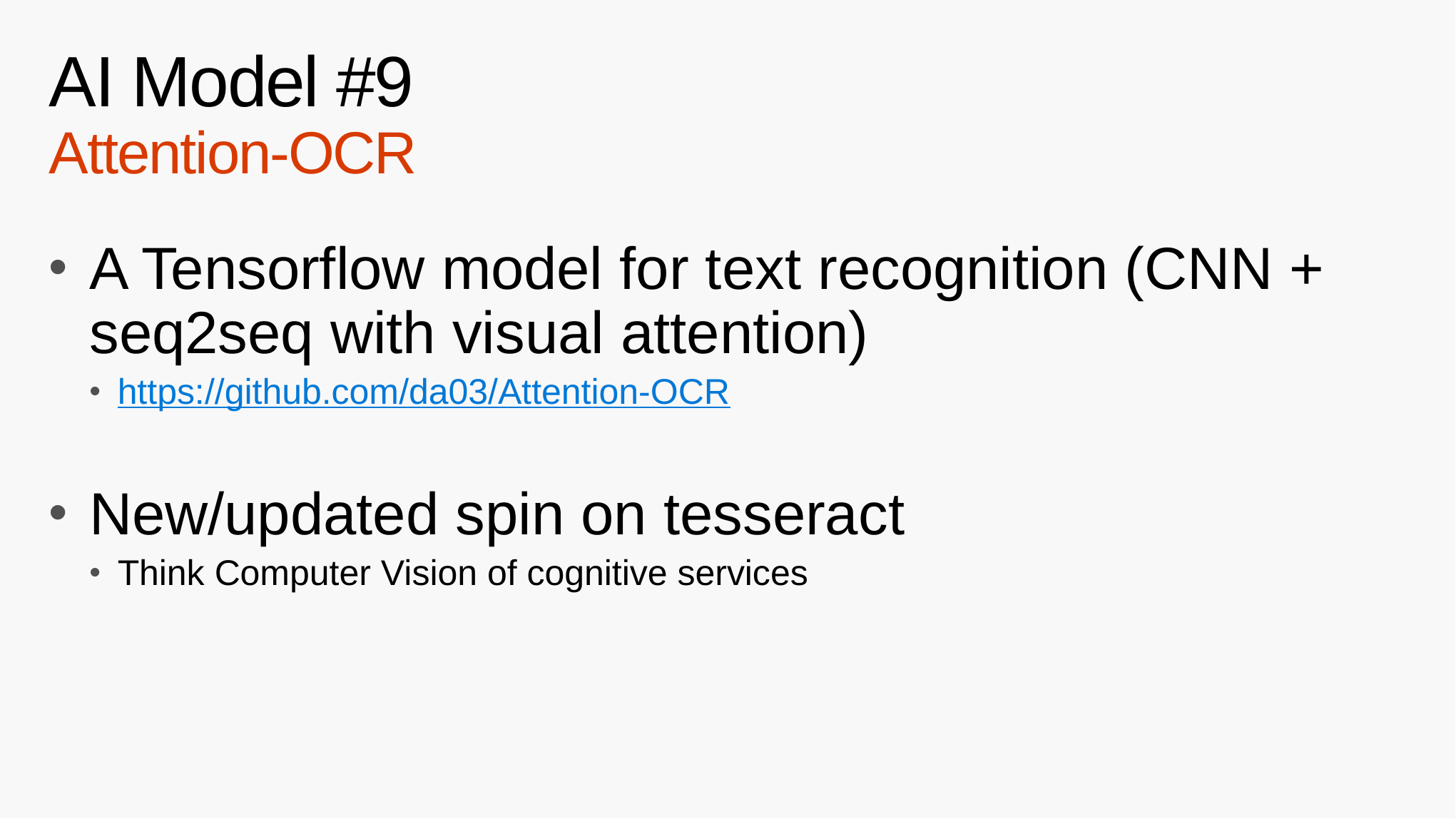

# AI Model #9 Attention-OCR
A Tensorflow model for text recognition (CNN + seq2seq with visual attention)
https://github.com/da03/Attention-OCR

New/updated spin on tesseract
Think Computer Vision of cognitive services